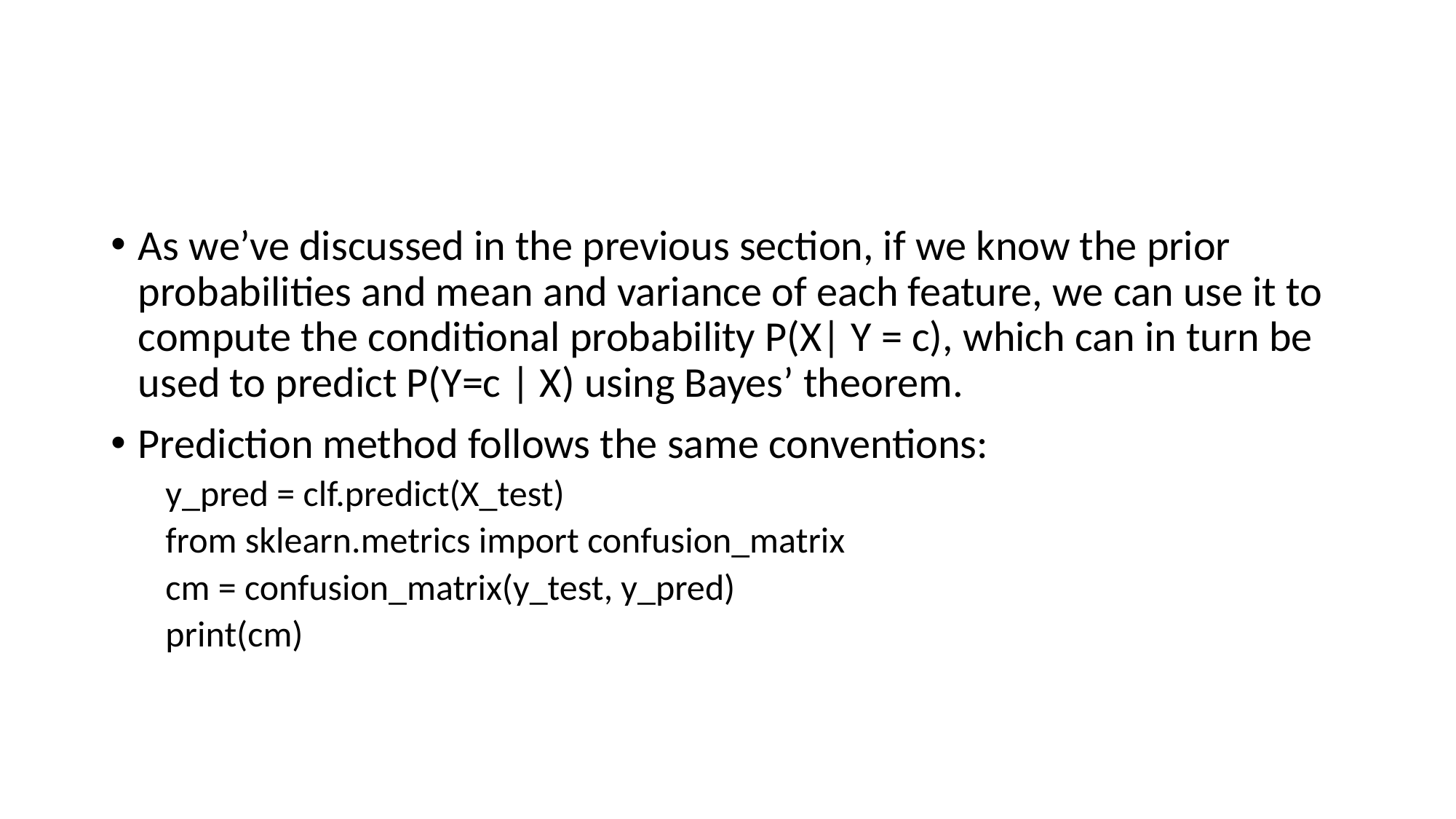

#
As we’ve discussed in the previous section, if we know the prior probabilities and mean and variance of each feature, we can use it to compute the conditional probability P(X| Y = c), which can in turn be used to predict P(Y=c | X) using Bayes’ theorem.
Prediction method follows the same conventions:
y_pred = clf.predict(X_test)
from sklearn.metrics import confusion_matrix
cm = confusion_matrix(y_test, y_pred)
print(cm)